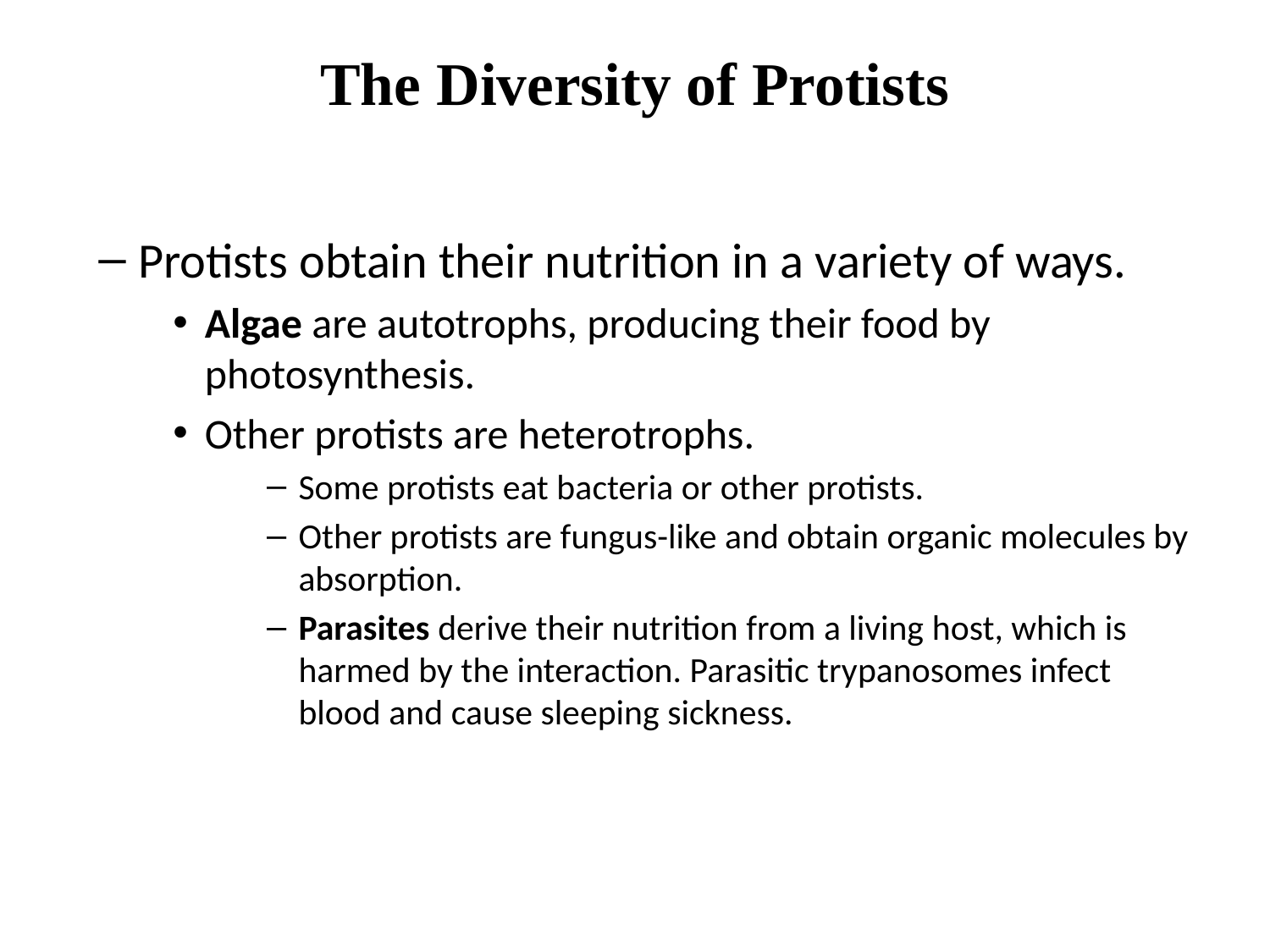

# The Diversity of Protists
Protists obtain their nutrition in a variety of ways.
Algae are autotrophs, producing their food by photosynthesis.
Other protists are heterotrophs.
Some protists eat bacteria or other protists.
Other protists are fungus-like and obtain organic molecules by absorption.
Parasites derive their nutrition from a living host, which is harmed by the interaction. Parasitic trypanosomes infect blood and cause sleeping sickness.